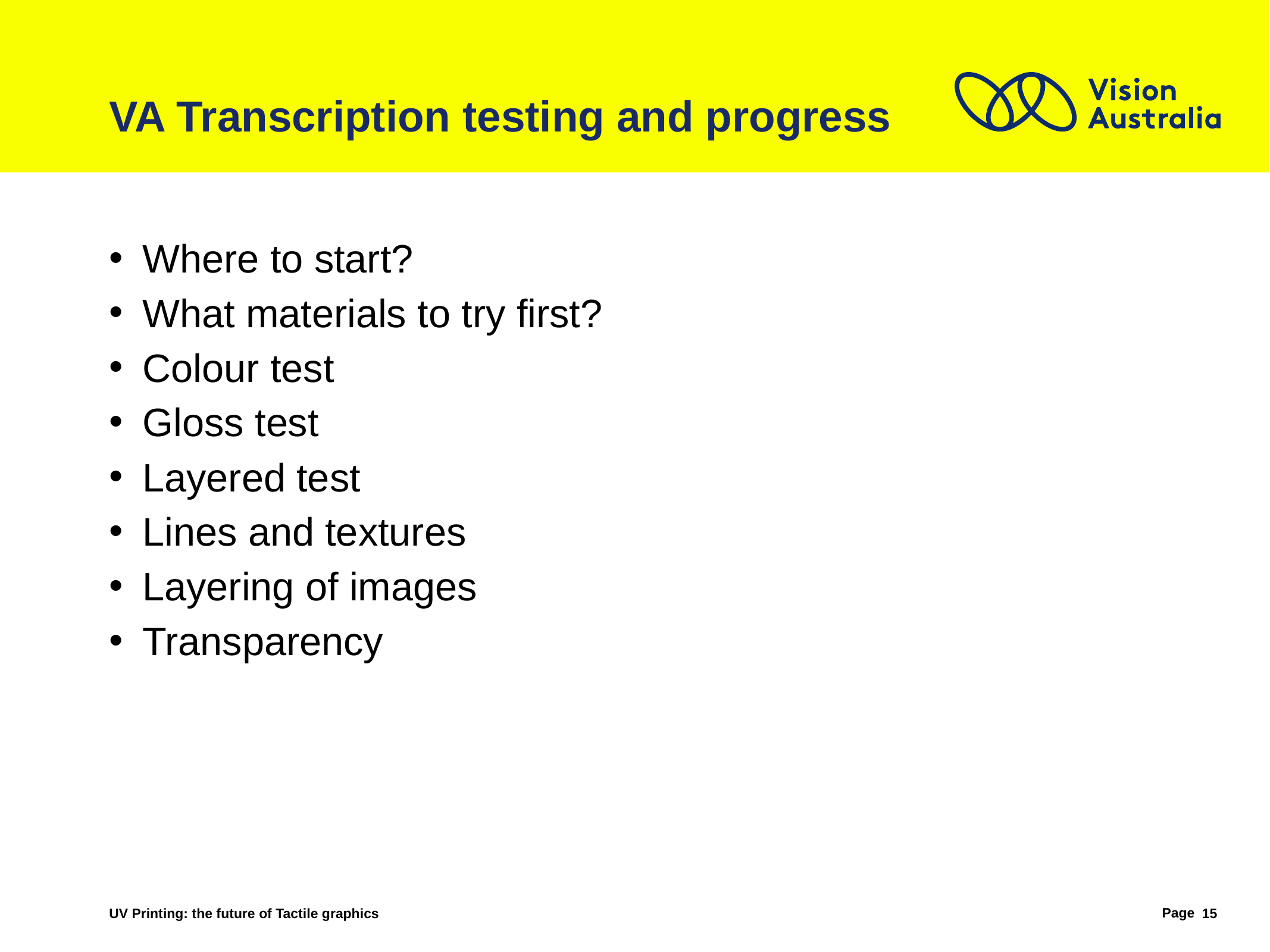

# VA Transcription testing and progress
Where to start?
What materials to try first?
Colour test
Gloss test
Layered test
Lines and textures
Layering of images
Transparency
UV Printing: the future of Tactile graphics
15